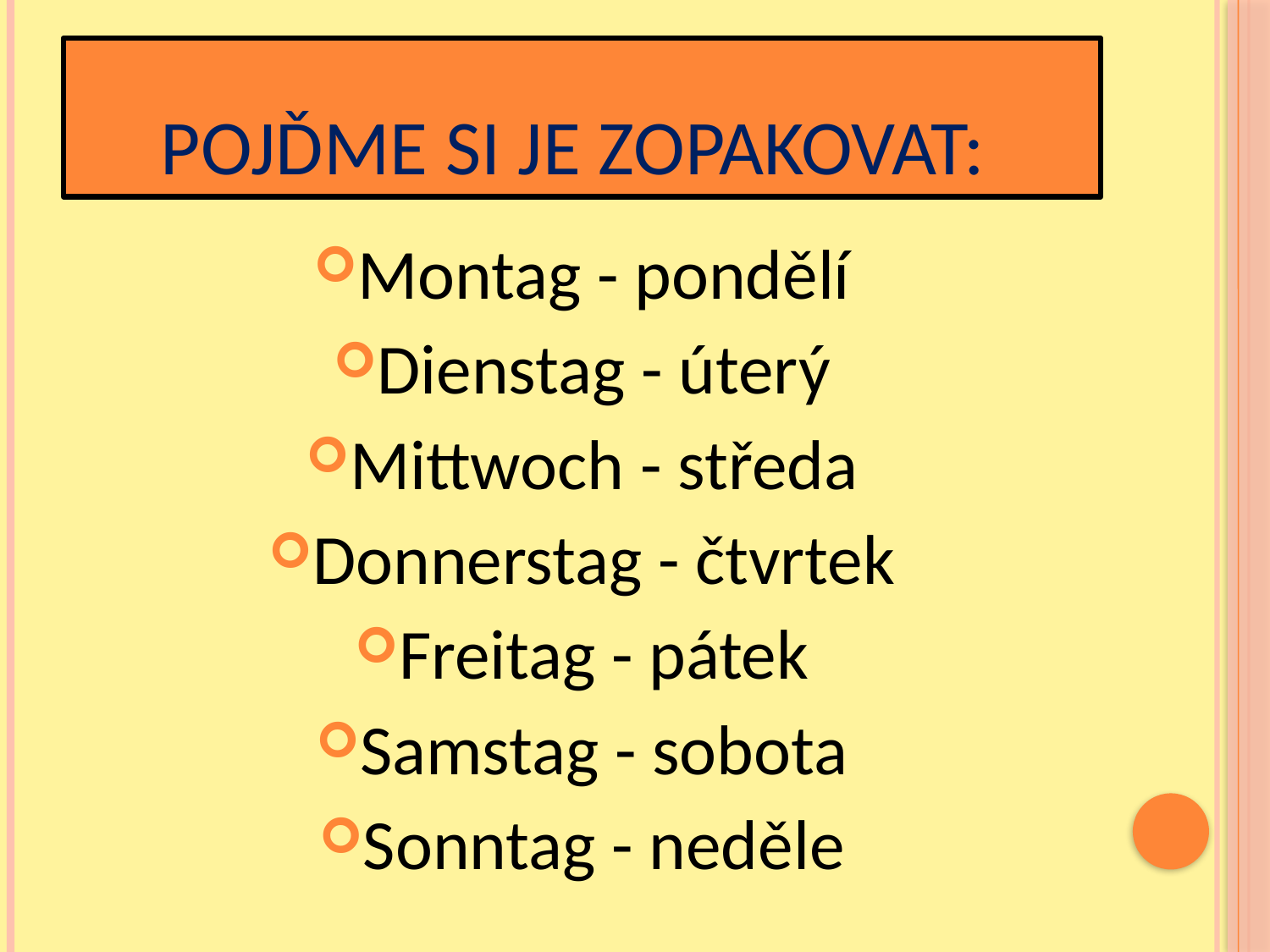

# POJĎME SI JE ZOPAKOVAT:
Montag - pondělí
Dienstag - úterý
Mittwoch - středa
Donnerstag - čtvrtek
Freitag - pátek
Samstag - sobota
Sonntag - neděle